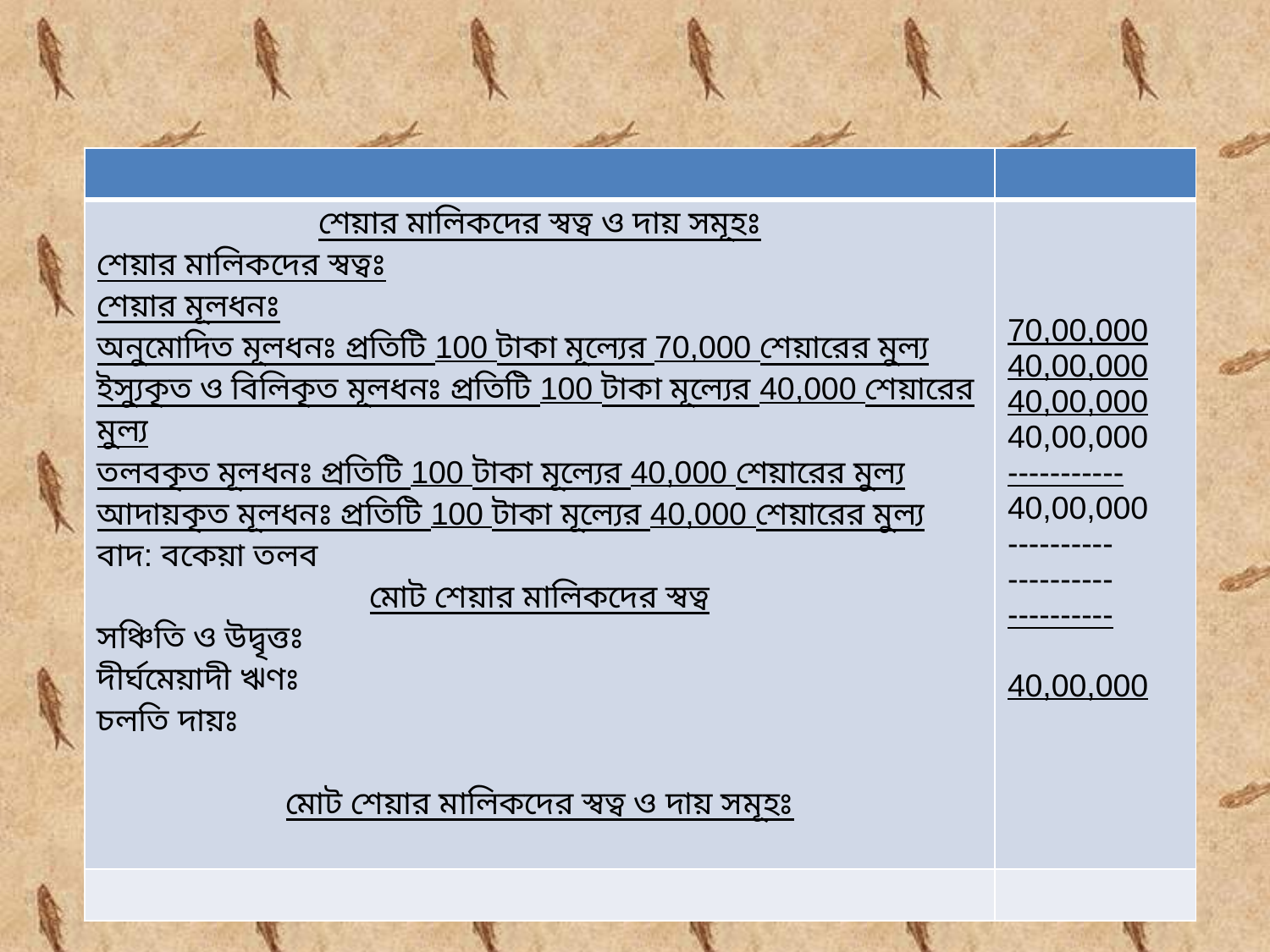

|  |  |
| --- | --- |
| শেয়ার মালিকদের স্বত্ব ও দায় সমূহঃ শেয়ার মালিকদের স্বত্বঃ শেয়ার মূলধনঃ অনুমোদিত মূলধনঃ প্রতিটি 100 টাকা মূল্যের 70,000 শেয়ারের মুল্য ইস্যুকৃত ও বিলিকৃত মূলধনঃ প্রতিটি 100 টাকা মূল্যের 40,000 শেয়ারের মুল্য তলবকৃত মূলধনঃ প্রতিটি 100 টাকা মূল্যের 40,000 শেয়ারের মুল্য আদায়কৃত মূলধনঃ প্রতিটি 100 টাকা মূল্যের 40,000 শেয়ারের মুল্য বাদ: বকেয়া তলব মোট শেয়ার মালিকদের স্বত্ব সঞ্চিতি ও উদ্বৃত্তঃ দীর্ঘমেয়াদী ঋণঃ চলতি দায়ঃ মোট শেয়ার মালিকদের স্বত্ব ও দায় সমূহঃ | 70,00,000 40,00,000 40,00,000 40,00,000 ----------- 40,00,000 ---------- ---------- ---------- 40,00,000 |
|  |  |